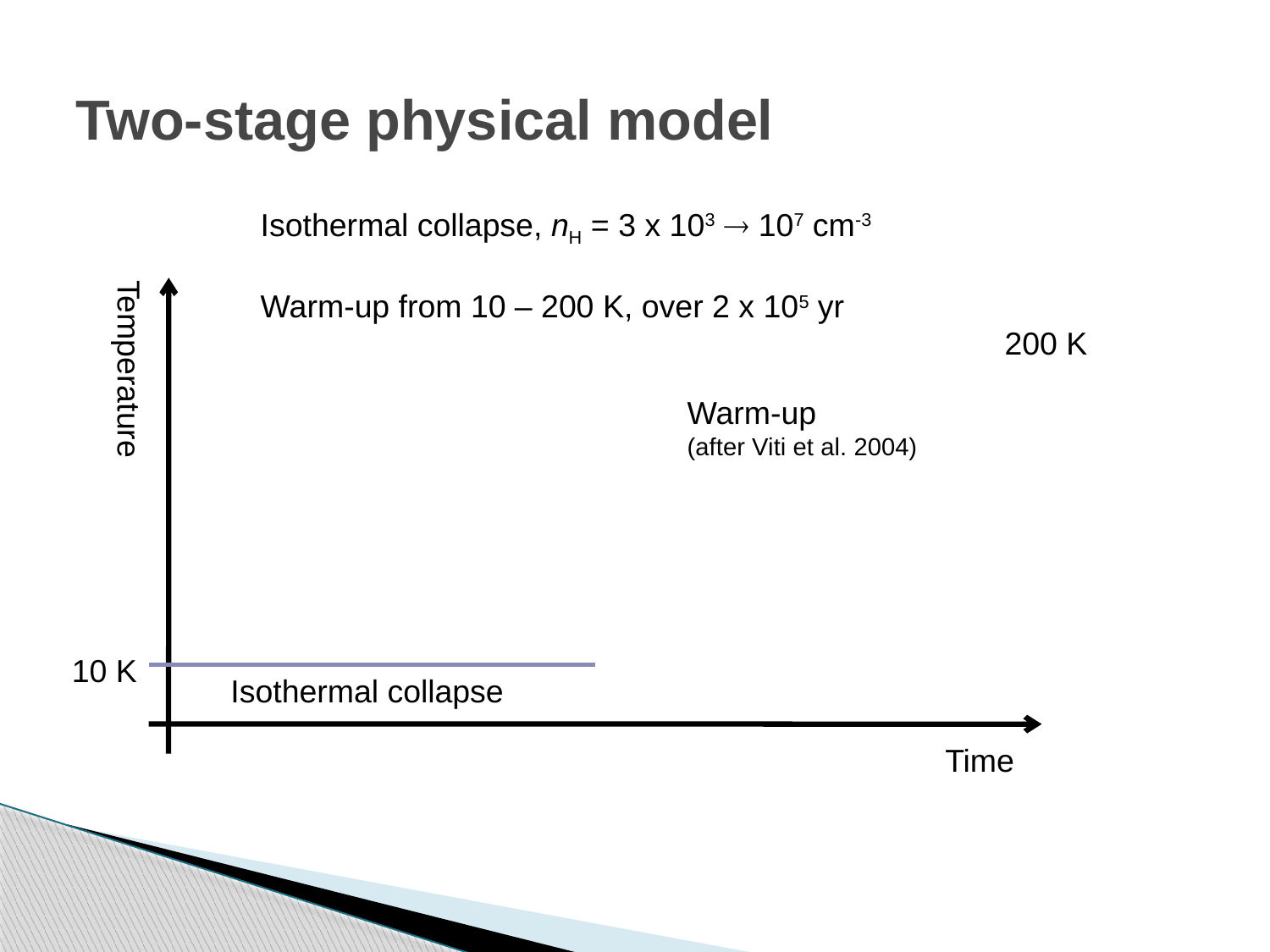

# Two-stage physical model
Isothermal collapse, nH = 3 x 103 → 107 cm-3

Warm-up from 10 – 200 K, over 2 x 105 yr

200 K

Temperature
Warm-up
(after Viti et al. 2004)
10 K
Isothermal collapse
Time